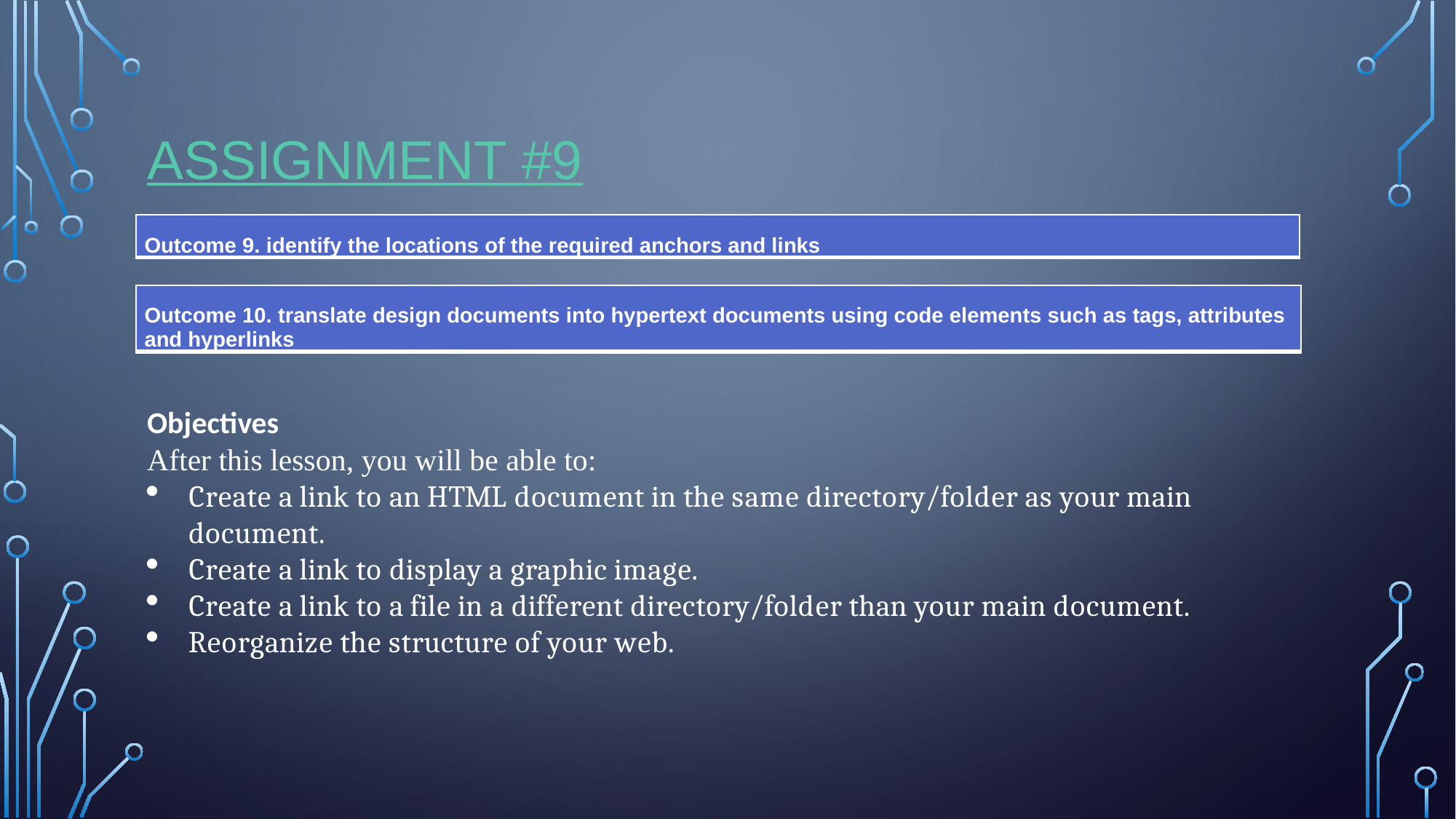

# Assignment #9
| Outcome 9. identify the locations of the required anchors and links |
| --- |
| Outcome 10. translate design documents into hypertext documents using code elements such as tags, attributes and hyperlinks |
| --- |
Objectives
After this lesson, you will be able to:
Create a link to an HTML document in the same directory/folder as your main document.
Create a link to display a graphic image.
Create a link to a file in a different directory/folder than your main document.
Reorganize the structure of your web.